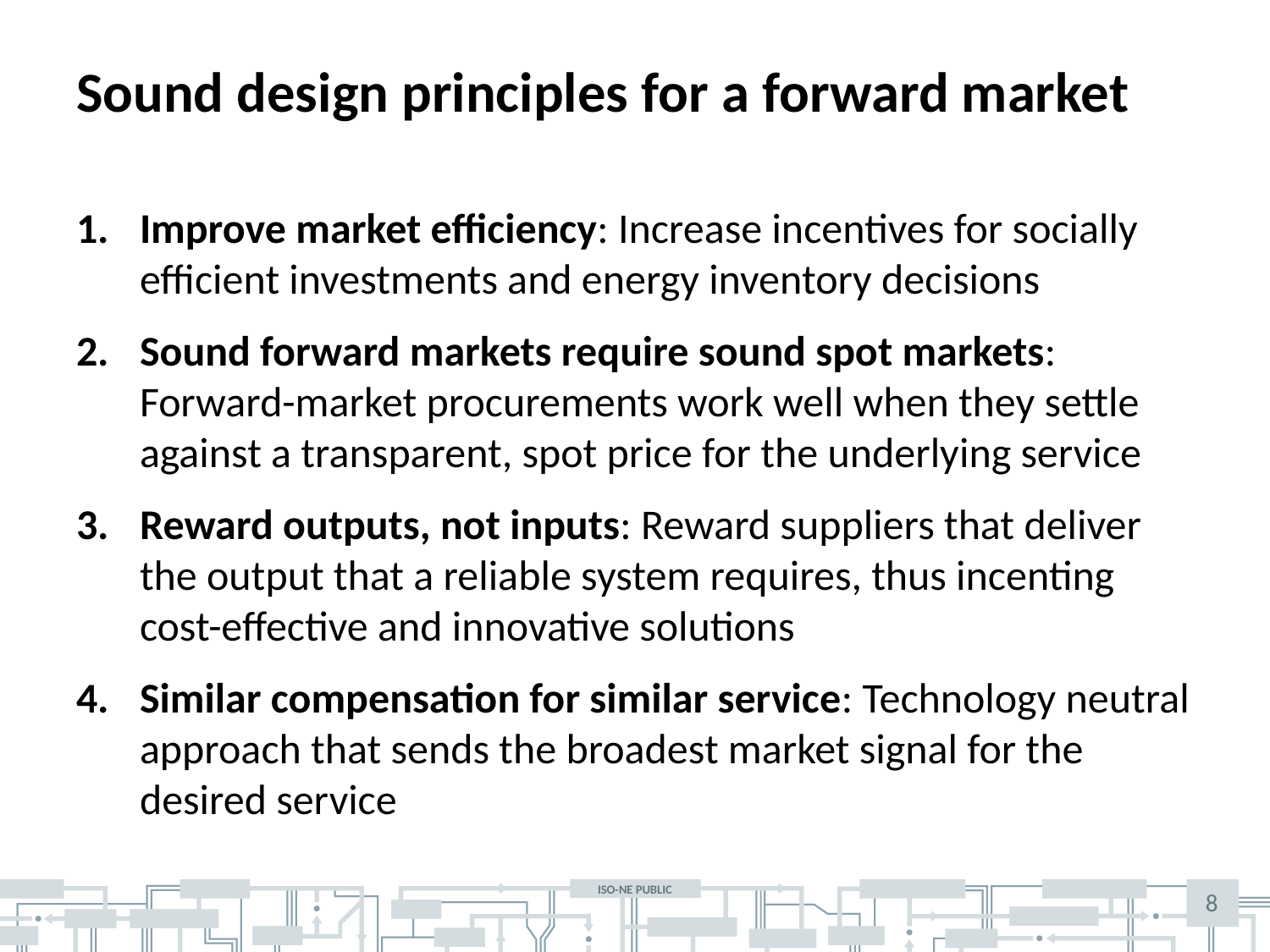

# Sound design principles for a forward market
Improve market efficiency: Increase incentives for socially efficient investments and energy inventory decisions
Sound forward markets require sound spot markets: Forward-market procurements work well when they settle against a transparent, spot price for the underlying service
Reward outputs, not inputs: Reward suppliers that deliver the output that a reliable system requires, thus incenting cost-effective and innovative solutions
Similar compensation for similar service: Technology neutral approach that sends the broadest market signal for the desired service
8